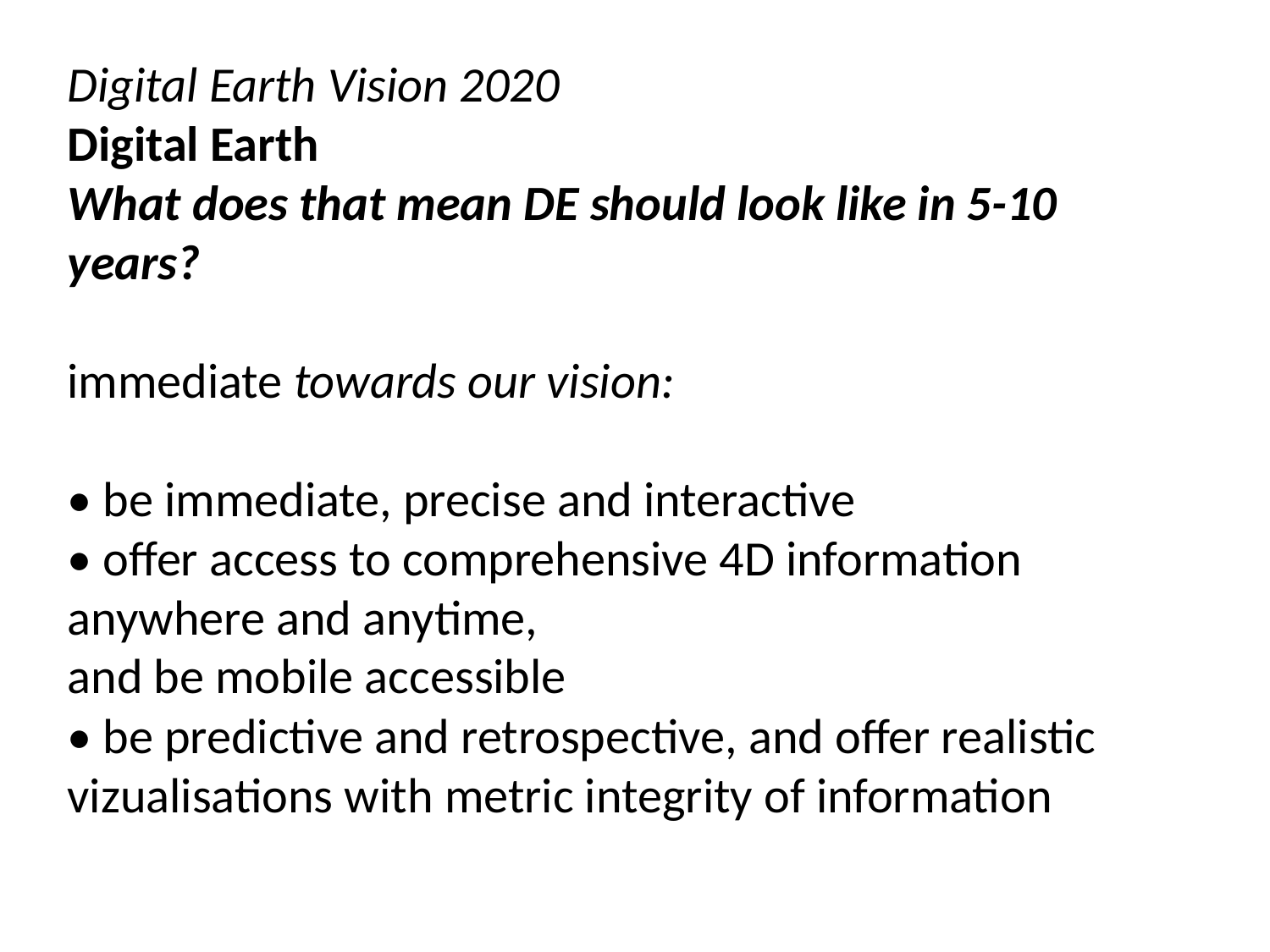

Digital Earth Vision 2020
Digital Earth
What does that mean DE should look like in 5-10 years?

immediate towards our vision:

• be immediate, precise and interactive
• offer access to comprehensive 4D information anywhere and anytime,
and be mobile accessible
• be predictive and retrospective, and offer realistic vizualisations with metric integrity of information